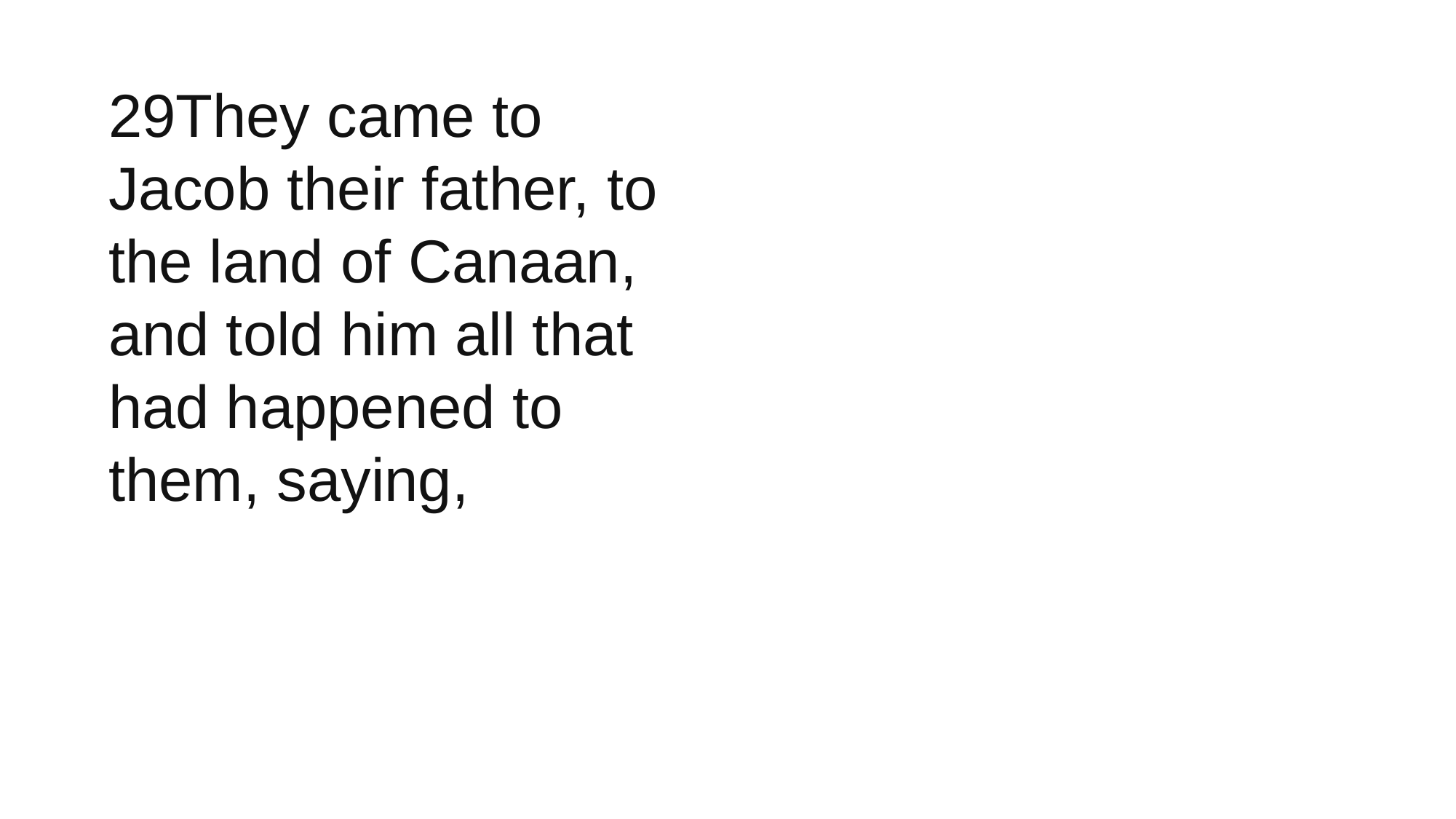

29They came to Jacob their father, to the land of Canaan, and told him all that had happened to them, saying,